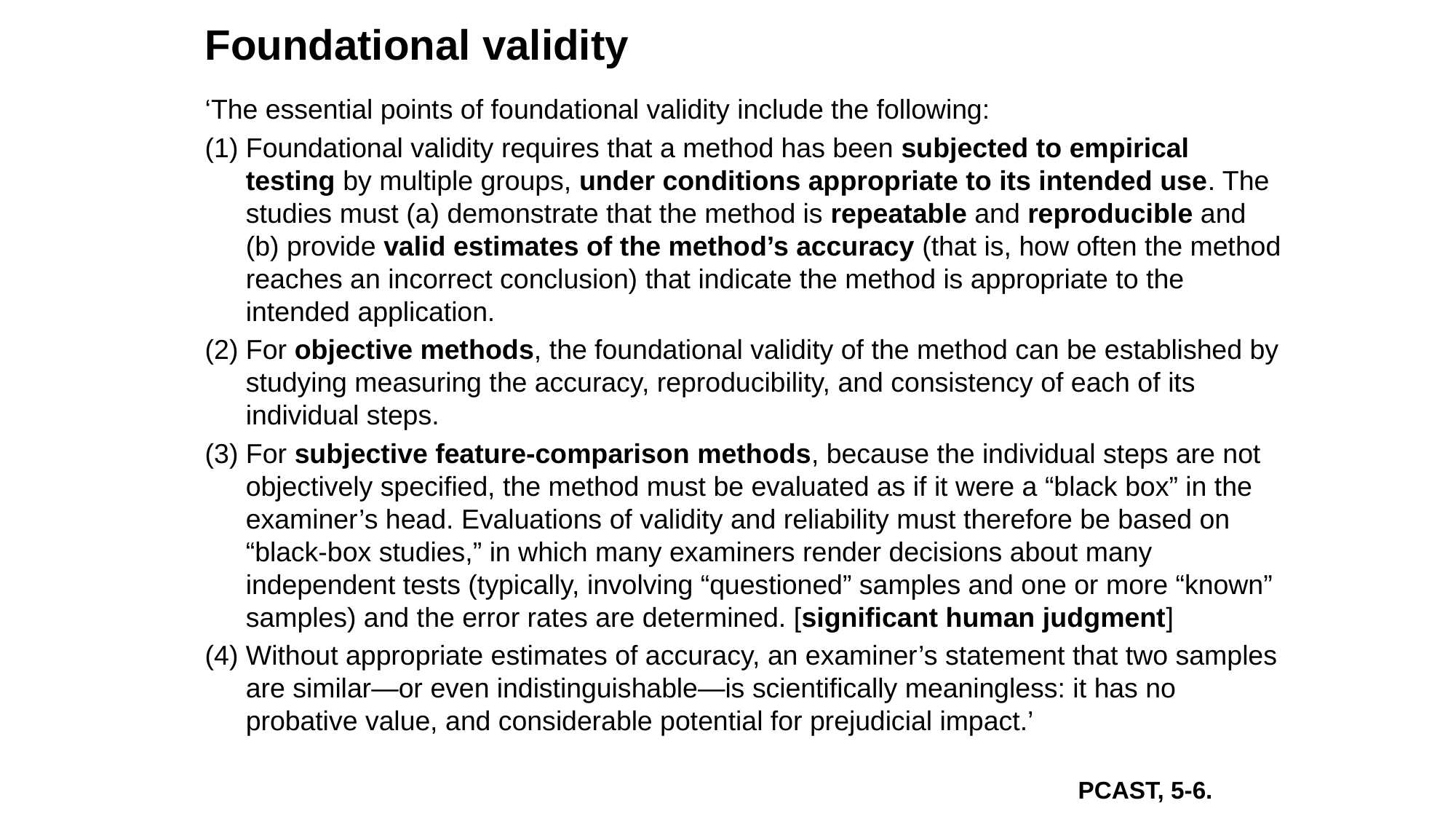

Foundational validity

‘The essential points of foundational validity include the following:
Foundational validity requires that a method has been subjected to empirical testing by multiple groups, under conditions appropriate to its intended use. The studies must (a) demonstrate that the method is repeatable and reproducible and (b) provide valid estimates of the method’s accuracy (that is, how often the method reaches an incorrect conclusion) that indicate the method is appropriate to the intended application.
For objective methods, the foundational validity of the method can be established by studying measuring the accuracy, reproducibility, and consistency of each of its individual steps.
For subjective feature-comparison methods, because the individual steps are not objectively specified, the method must be evaluated as if it were a “black box” in the examiner’s head. Evaluations of validity and reliability must therefore be based on “black-box studies,” in which many examiners render decisions about many independent tests (typically, involving “questioned” samples and one or more “known” samples) and the error rates are determined. [significant human judgment]
Without appropriate estimates of accuracy, an examiner’s statement that two samples are similar—or even indistinguishable—is scientifically meaningless: it has no probative value, and considerable potential for prejudicial impact.’

								PCAST, 5-6.